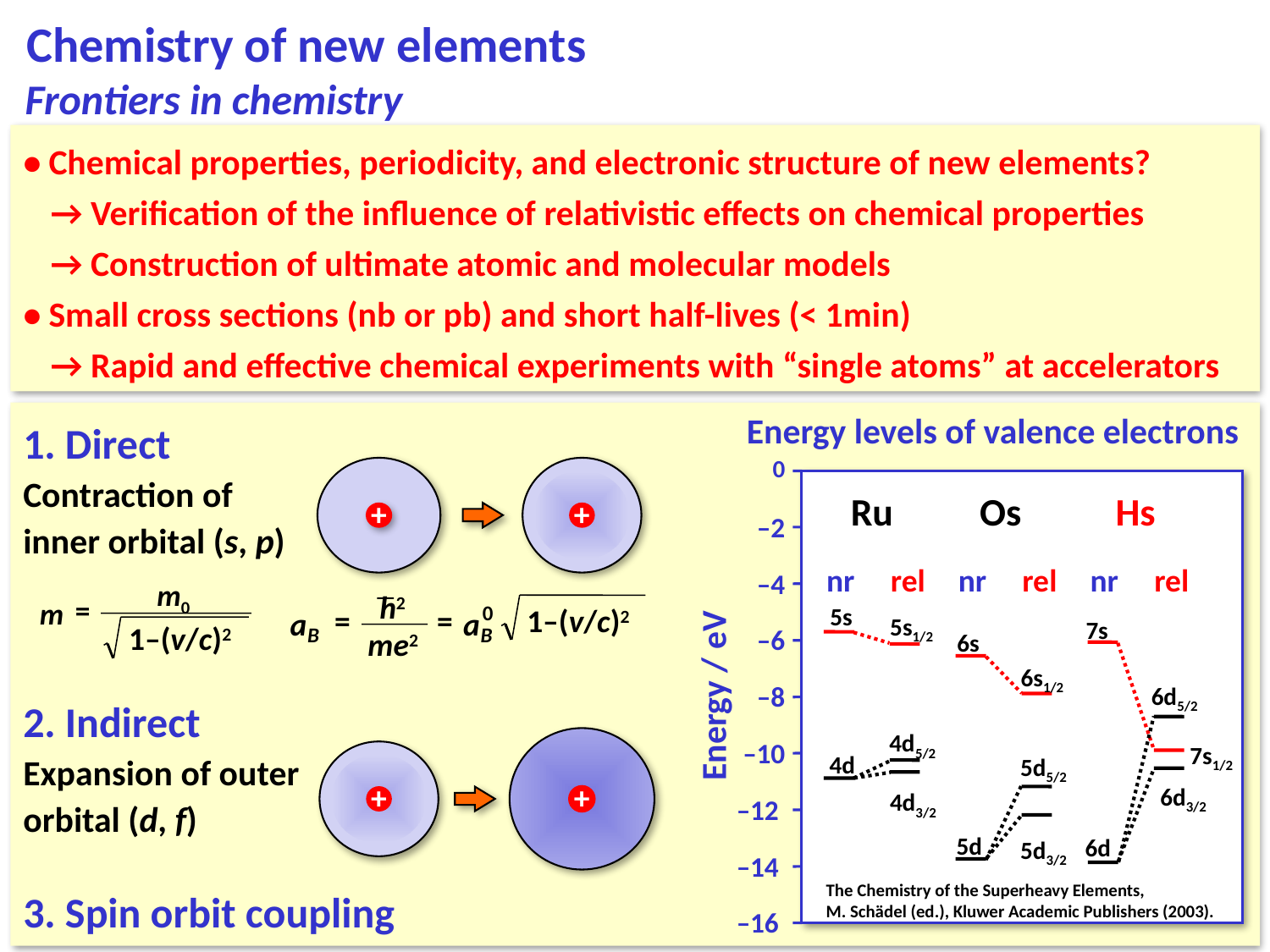

Chemistry of new elements
Frontiers in chemistry
• Chemical properties, periodicity, and electronic structure of new elements?
	→ Verification of the influence of relativistic effects on chemical properties
	→ Construction of ultimate atomic and molecular models
• Small cross sections (nb or pb) and short half-lives (< 1min)
	→ Rapid and effective chemical experiments with “single atoms” at accelerators

Energy levels of valence electrons
1. Direct
Contraction of inner orbital (s, p)
0

+

Ru
Os
Hs
+

–2

nr
rel
nr
rel
nr
rel
–4
m0
=
m

1–(v/c)2

h2

0
=
=
1–(v/c)2
a
a
B
B

me2
5s
5s1/2
7s
–6
6s

6s1/2

Energy / eV
–8
6d5/2
2. Indirect
Expansion of outer orbital (d, f)

4d5/2

–10
7s1/2

+

4d
5d5/2

+

6d3/2

4d3/2

–12

5d
6d
5d3/2
–14

The Chemistry of the Superheavy Elements,
M. Schädel (ed.), Kluwer Academic Publishers (2003).
3. Spin orbit coupling
–16